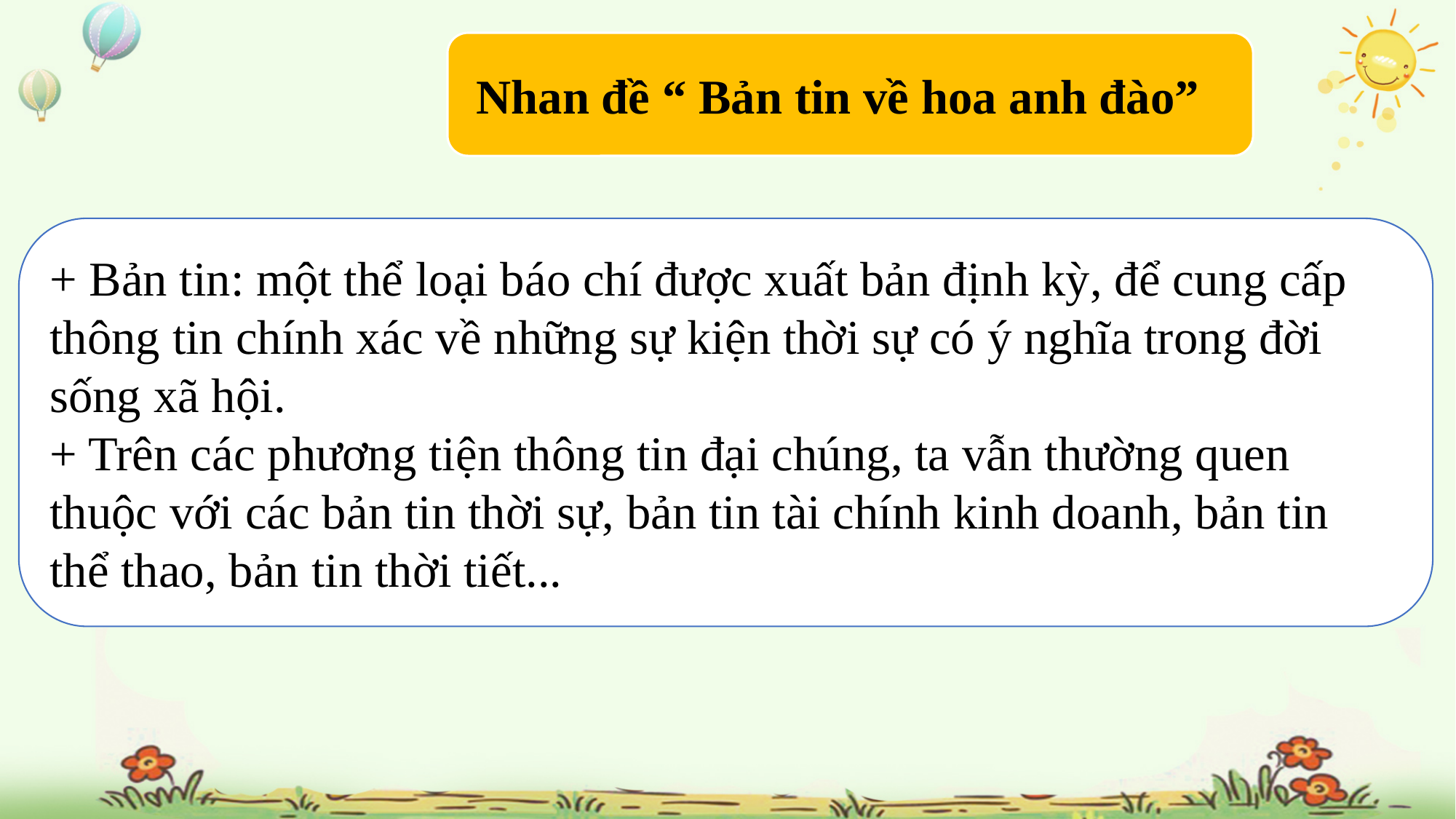

Nhan đề “ Bản tin về hoa anh đào”
+ Bản tin: một thể loại báo chí được xuất bản định kỳ, để cung cấp thông tin chính xác về những sự kiện thời sự có ý nghĩa trong đời sống xã hội.
+ Trên các phương tiện thông tin đại chúng, ta vẫn thường quen thuộc với các bản tin thời sự, bản tin tài chính kinh doanh, bản tin thể thao, bản tin thời tiết...